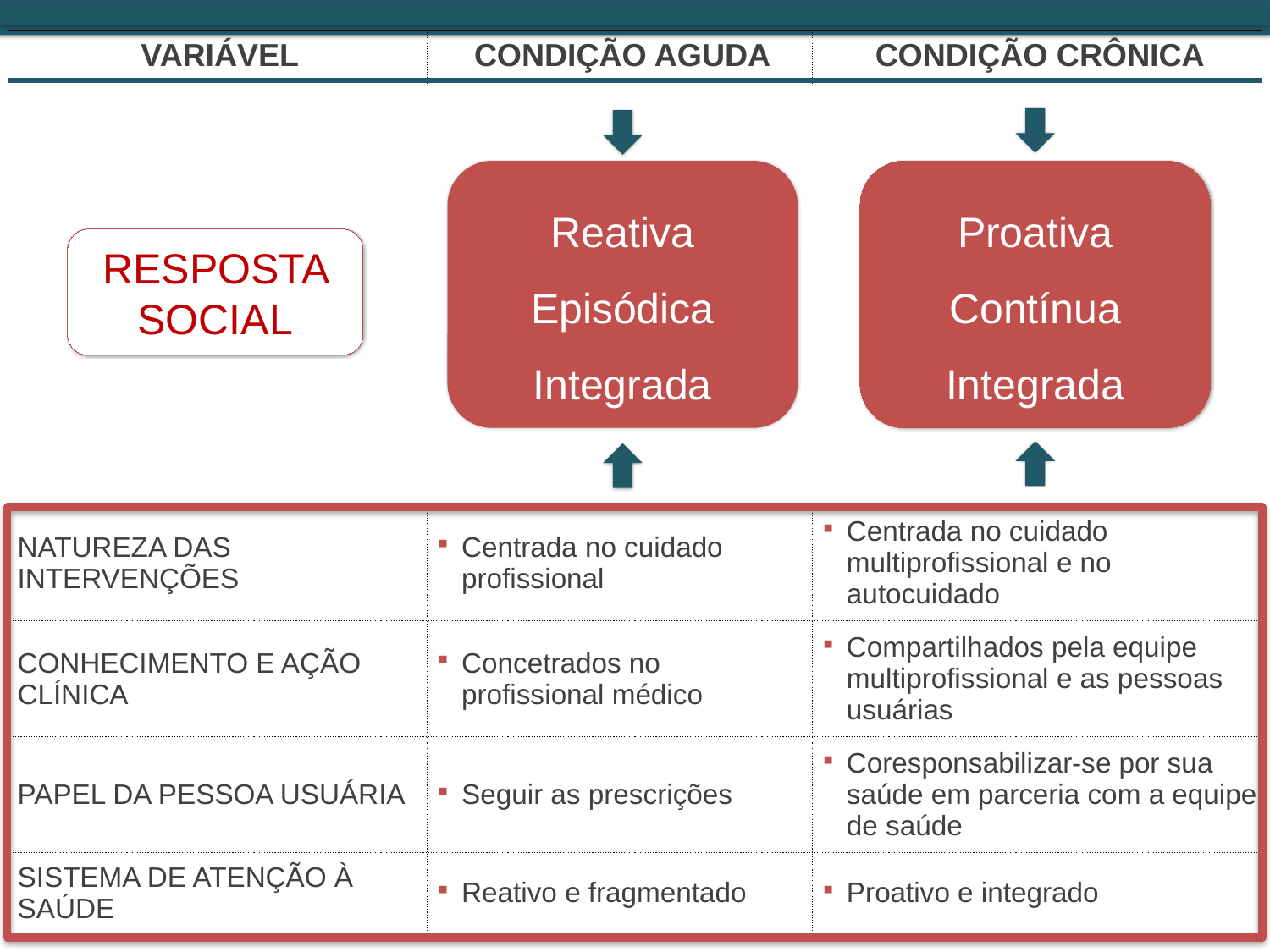

| VARIÁVEL | CONDIÇÃO AGUDA | CONDIÇÃO CRÔNICA |
| --- | --- | --- |
| INÍCIO | Rápido | Gradual |
| CAUSA | Usualmente única | Usualmente múltiplas causas |
| DURAÇÃO | Curta | Indefinida |
| DIAGNÓSTICO E PROGNÓSTICO | Comumente acurados | Usualmente incertos |
| TESTES DIAGNÓSTICOS | Frequentemente decisivos | Frequentemente de valor limitado |
| RESULTADO | Em geral, cura | Em geral, cuidado sem cura |
| PAPEL DOS PROFISSIONAIS | Selecionar e prescrever o tratamento | Educar e fazer parceria com as pessoas usuárias |
| NATUREZA DAS INTERVENÇÕES | Centrada no cuidado profissional | Centrada no cuidado multiprofissional e no autocuidado |
| CONHECIMENTO E AÇÃO CLÍNICA | Concetrados no profissional médico | Compartilhados pela equipe multiprofissional e as pessoas usuárias |
| PAPEL DA PESSOA USUÁRIA | Seguir as prescrições | Coresponsabilizar-se por sua saúde em parceria com a equipe de saúde |
| SISTEMA DE ATENÇÃO À SAÚDE | Reativo e fragmentado | Proativo e integrado |

RESPOSTA SOCIAL
Reativa
Episódica
Integrada
Proativa
Contínua
Integrada